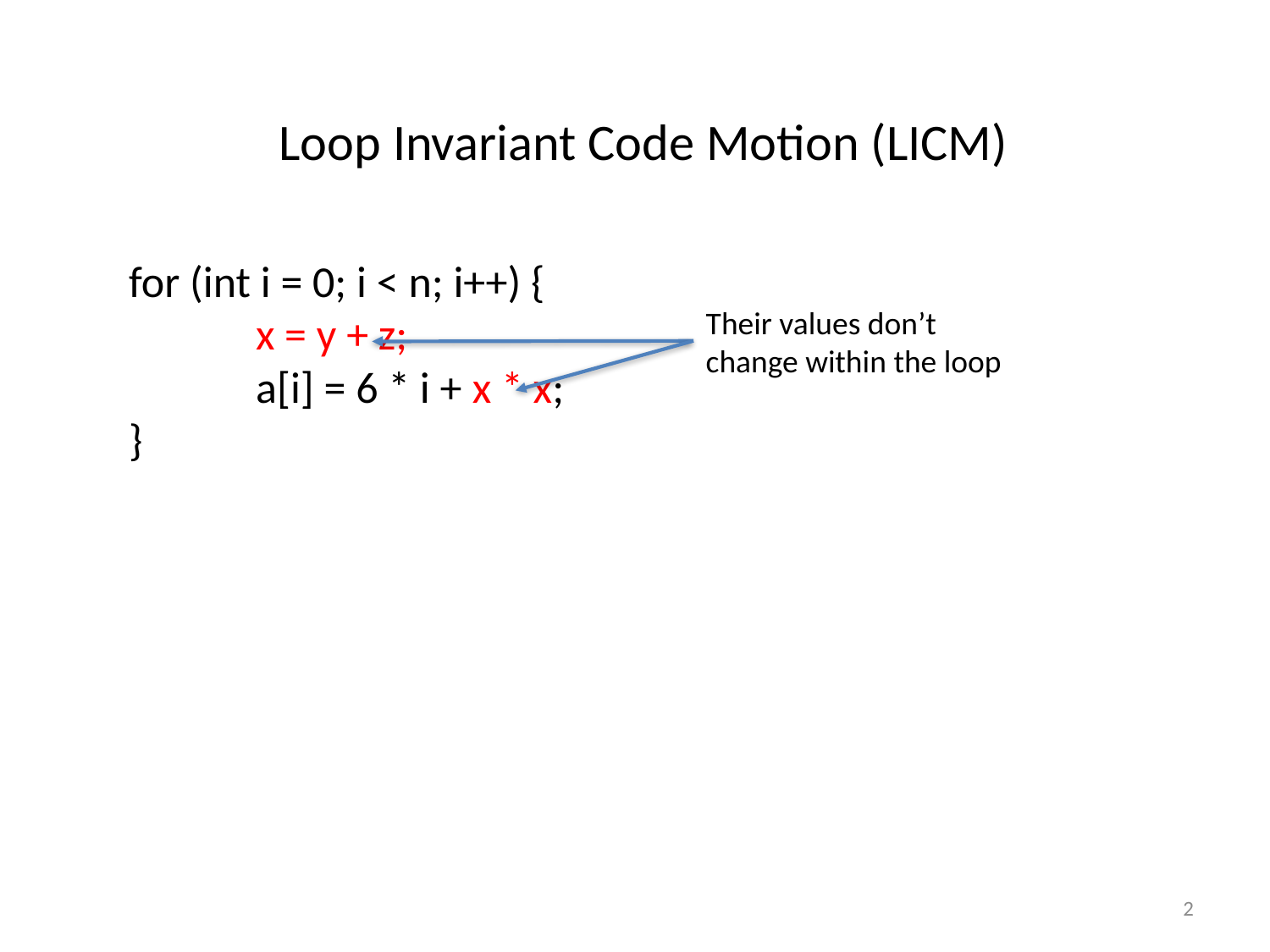

# Loop Invariant Code Motion (LICM)
for (int i = 0; i < n; i++) {
	x = y + z;
	a[i] = 6 * i + x * x;
}
Their values don’t change within the loop
2